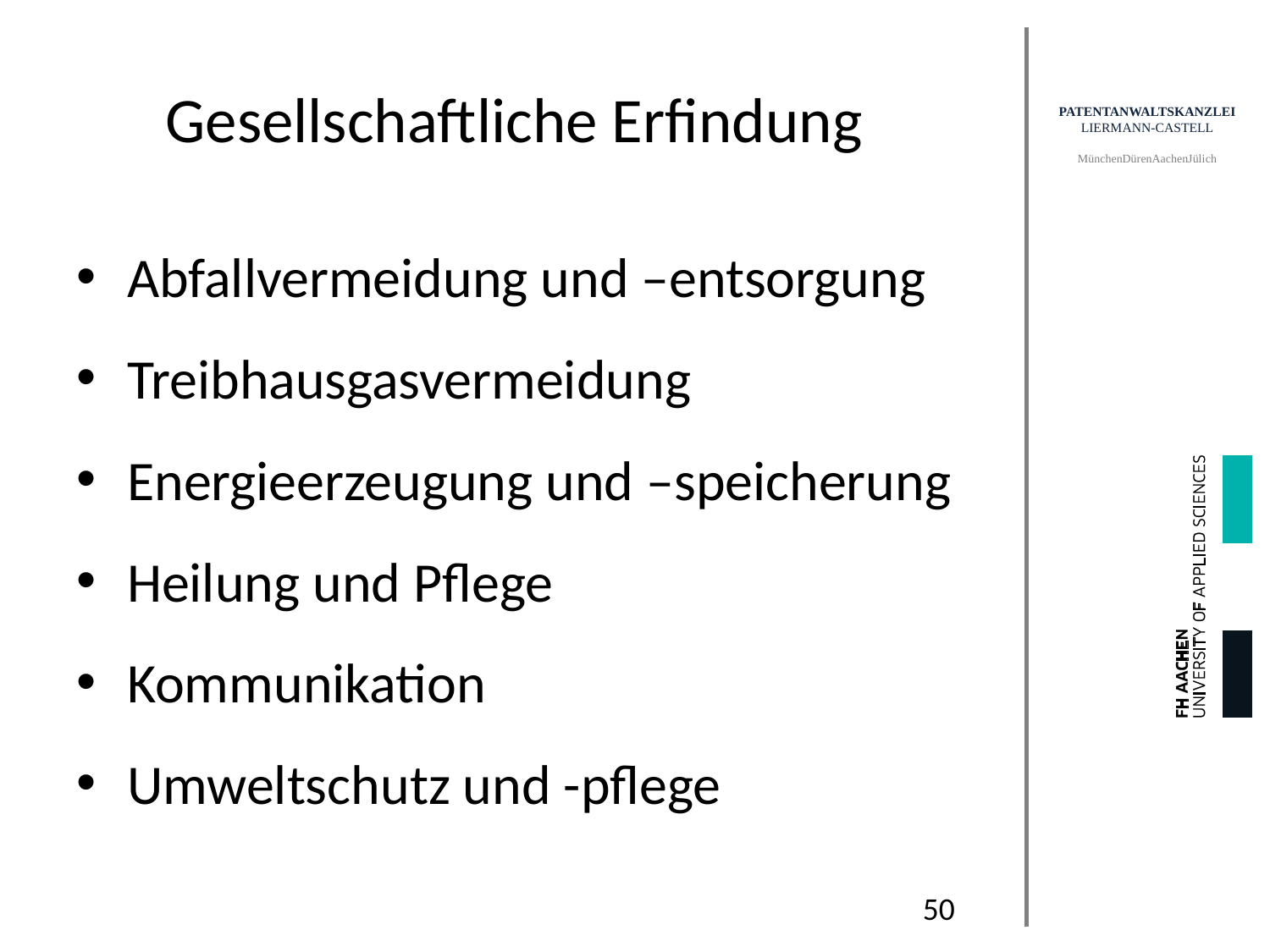

# Gesellschaftliche Erfindung
Abfallvermeidung und –entsorgung
Treibhausgasvermeidung
Energieerzeugung und –speicherung
Heilung und Pflege
Kommunikation
Umweltschutz und -pflege
50